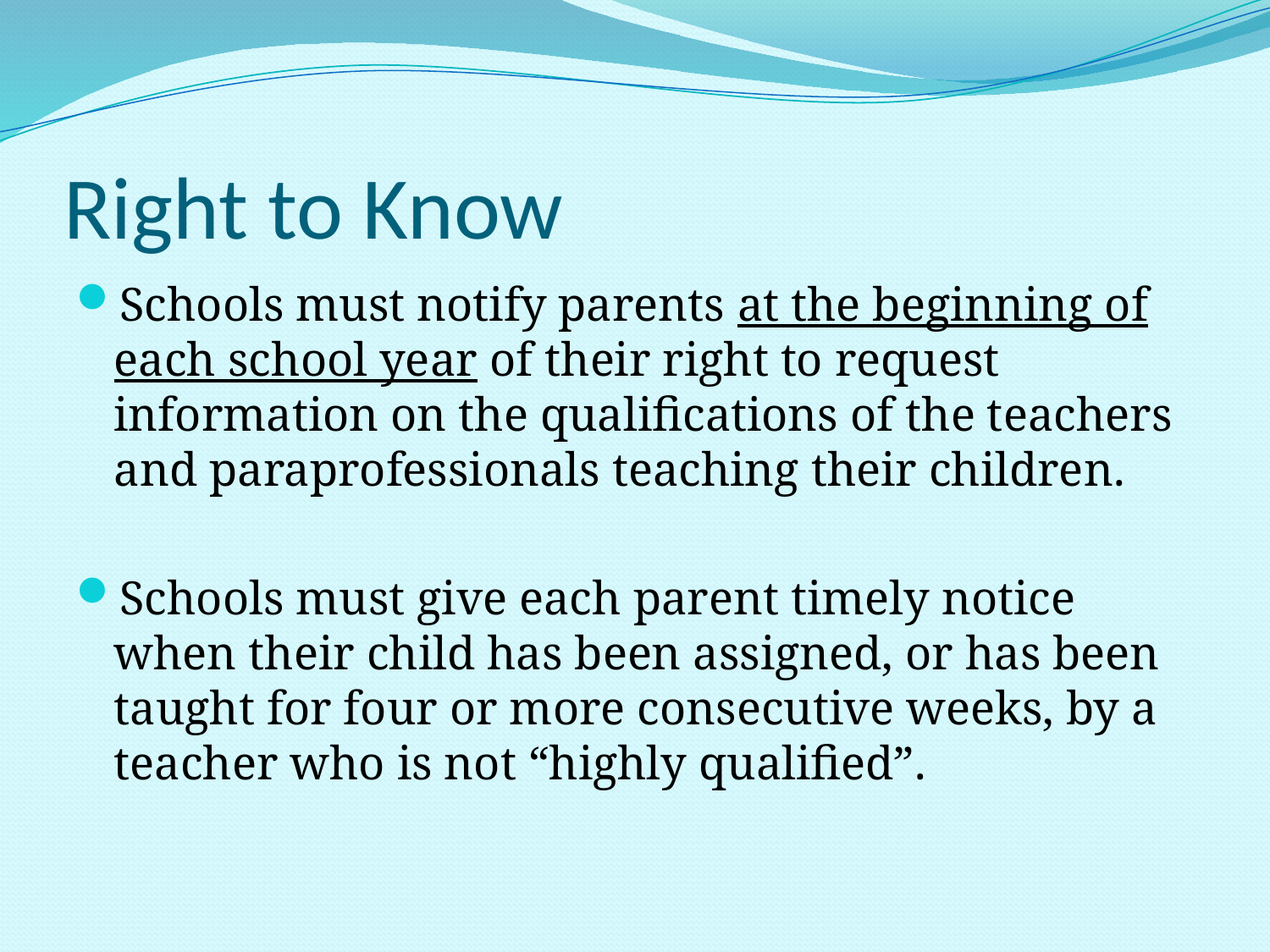

# Right to Know
Schools must notify parents at the beginning of each school year of their right to request information on the qualifications of the teachers and paraprofessionals teaching their children.

Schools must give each parent timely notice when their child has been assigned, or has been taught for four or more consecutive weeks, by a teacher who is not “highly qualified”.